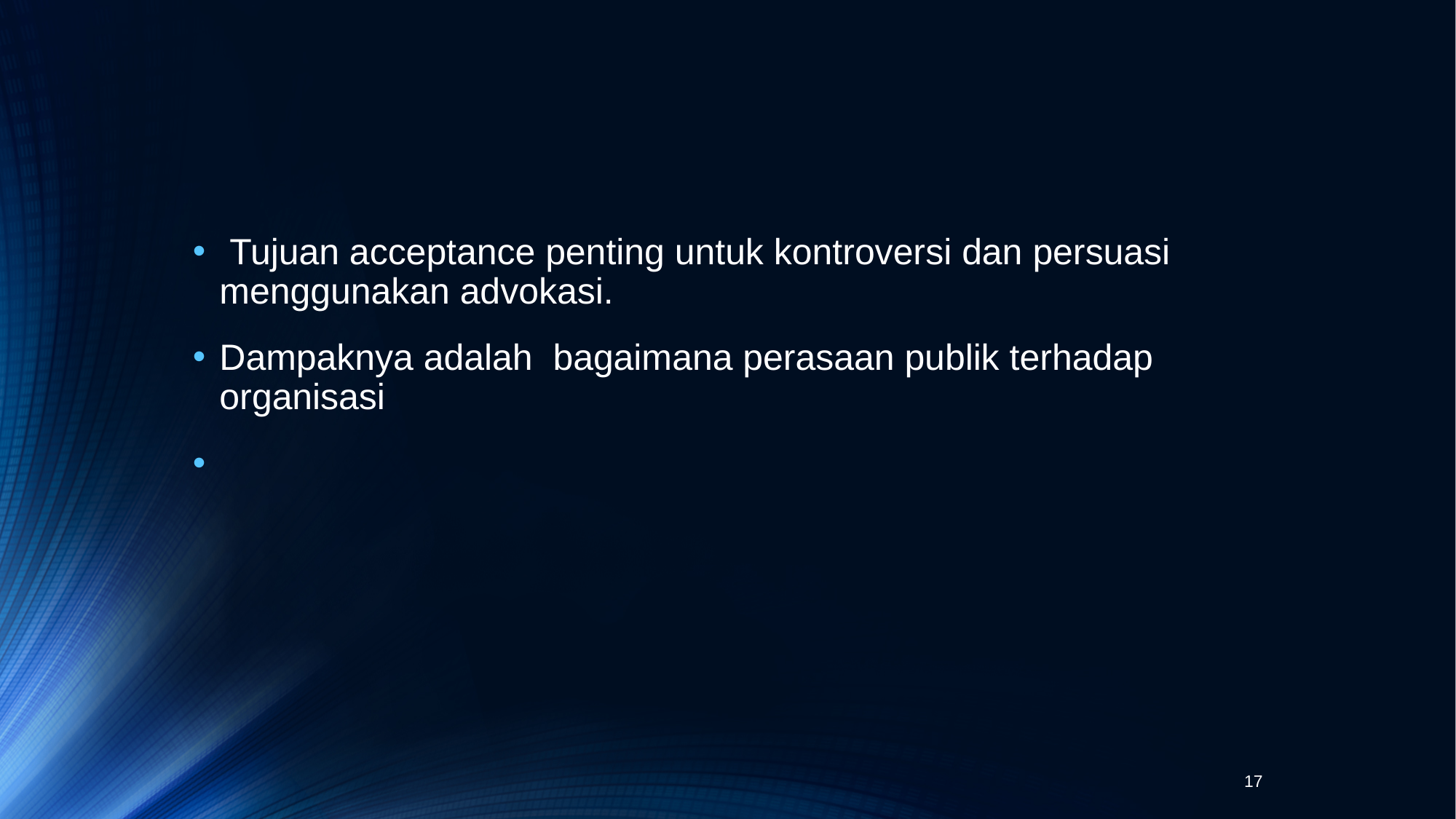

#
 Tujuan acceptance penting untuk kontroversi dan persuasi menggunakan advokasi.
Dampaknya adalah  bagaimana perasaan publik terhadap organisasi

17